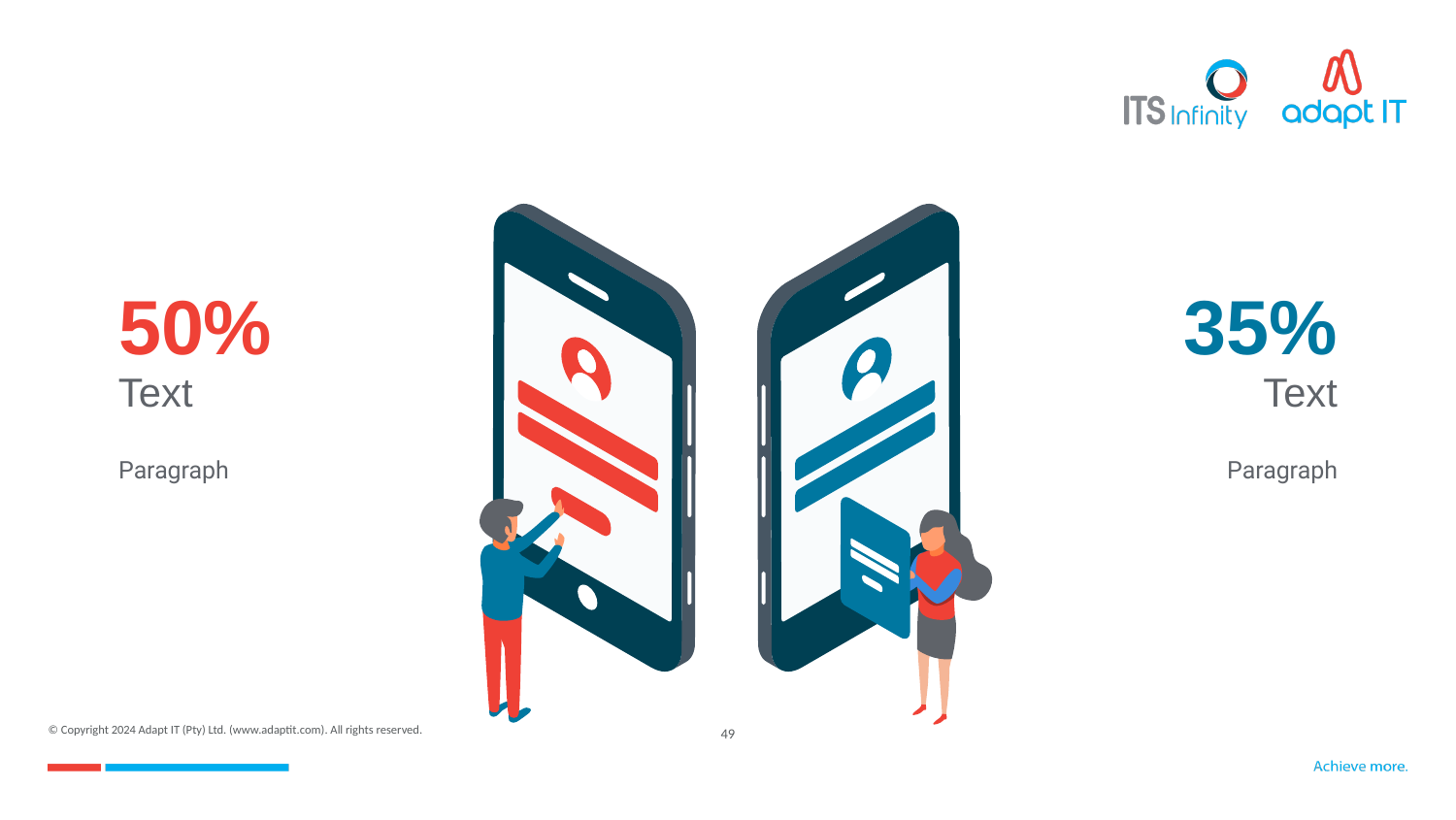

#

50%
Text
Paragraph

35%
Text
Paragraph